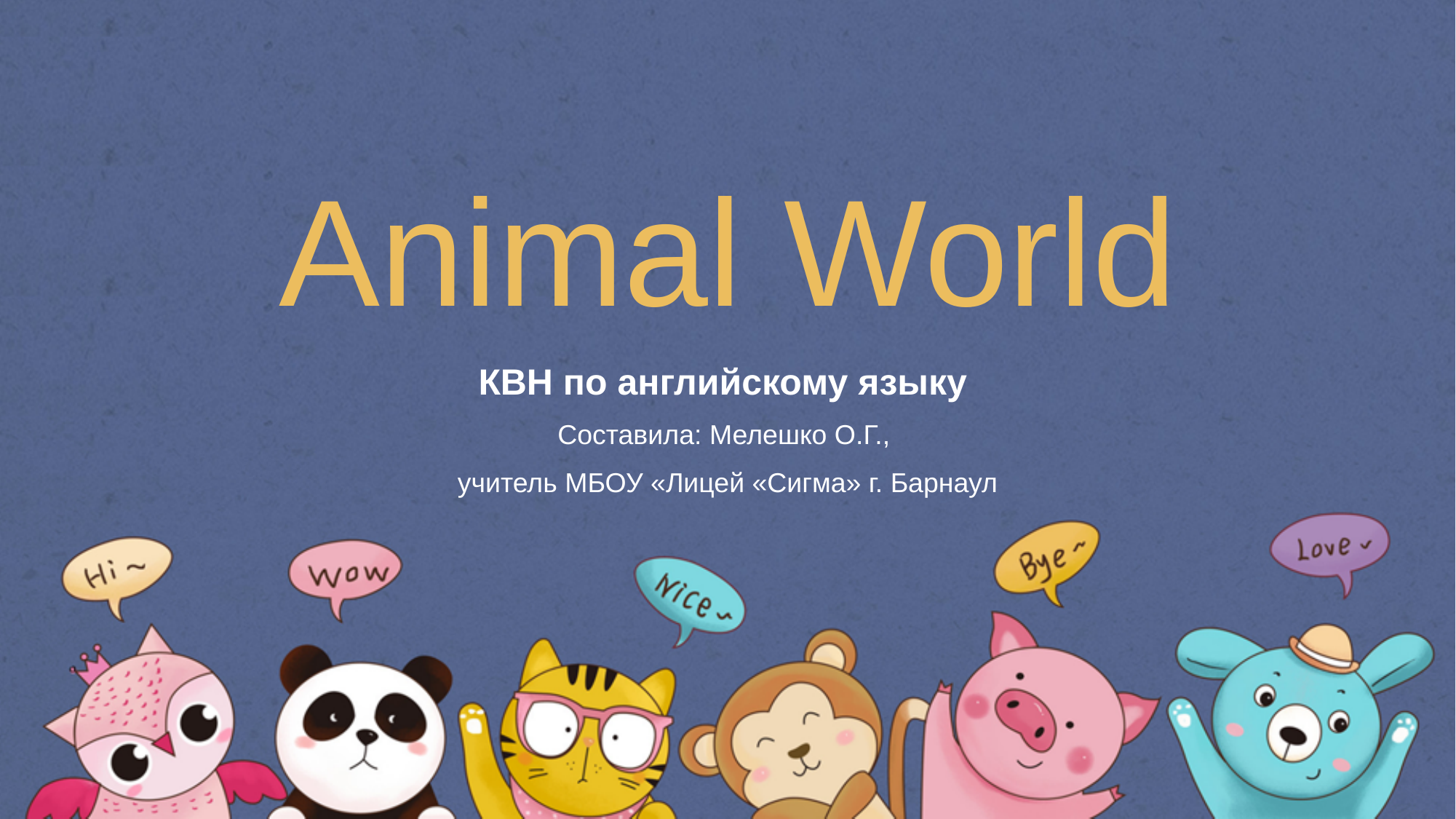

# Animal World
КВН по английскому языку
Составила: Мелешко О.Г.,
учитель МБОУ «Лицей «Сигма» г. Барнаул